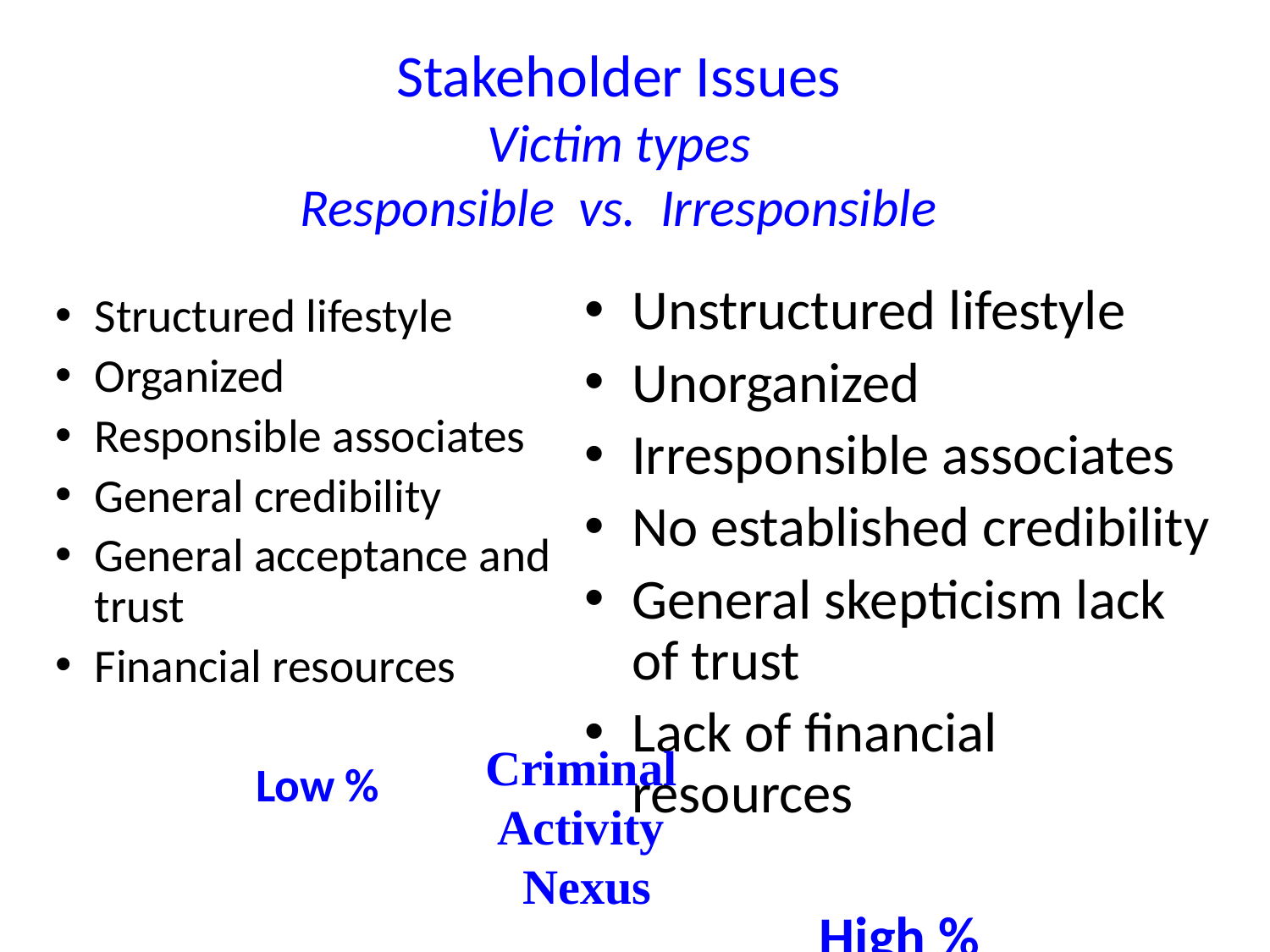

# Stakeholder Issues Victim types Responsible  vs.  Irresponsible
Unstructured lifestyle
Unorganized
Irresponsible associates
No established credibility
General skepticism lack of trust
Lack of financial resources

High %

Structured lifestyle
Organized
Responsible associates
General credibility
General acceptance and trust
Financial resources

Low %

Criminal
Activity
Nexus